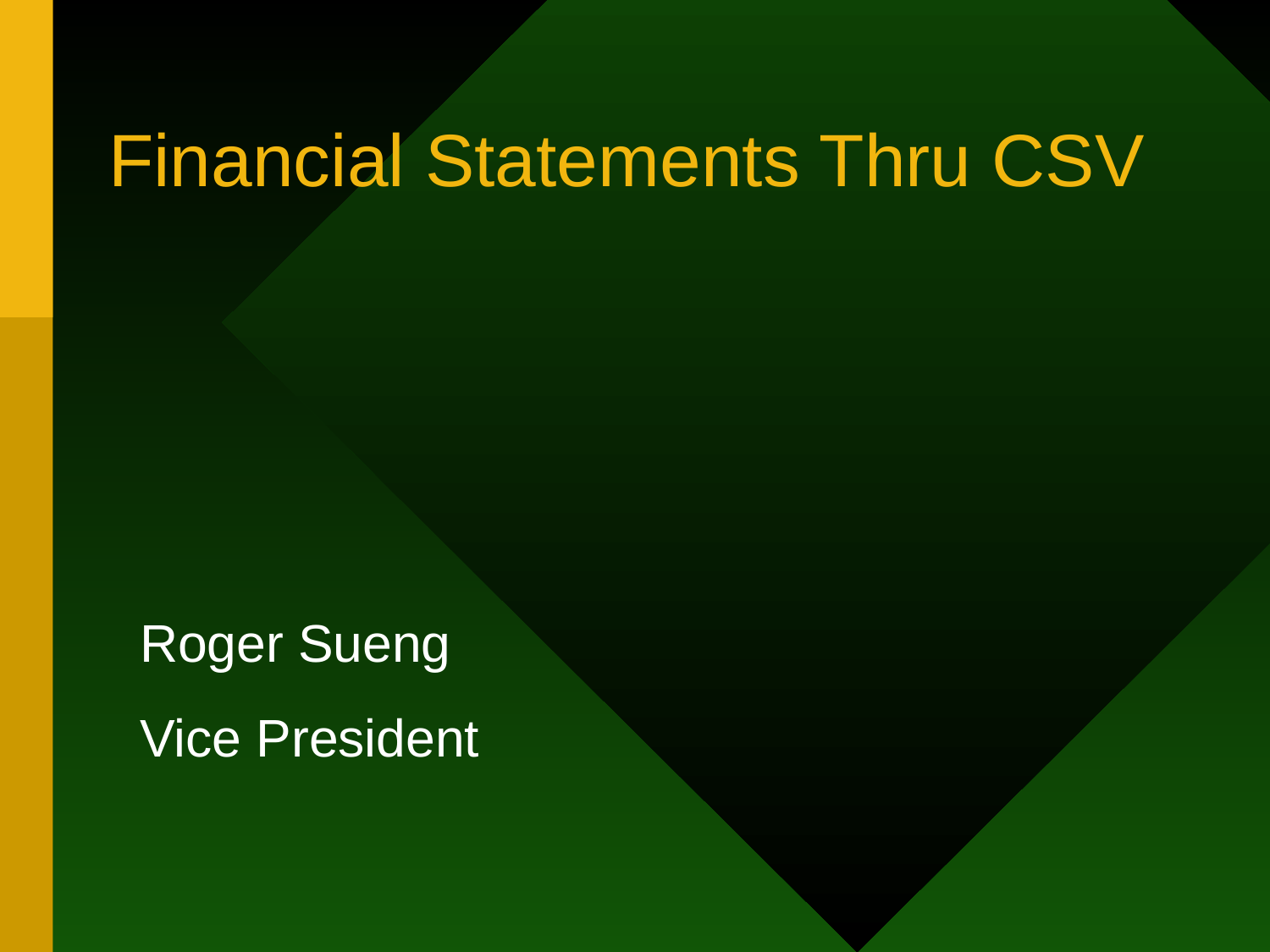

# Financial Statements Thru CSV

Roger Sueng
Vice President